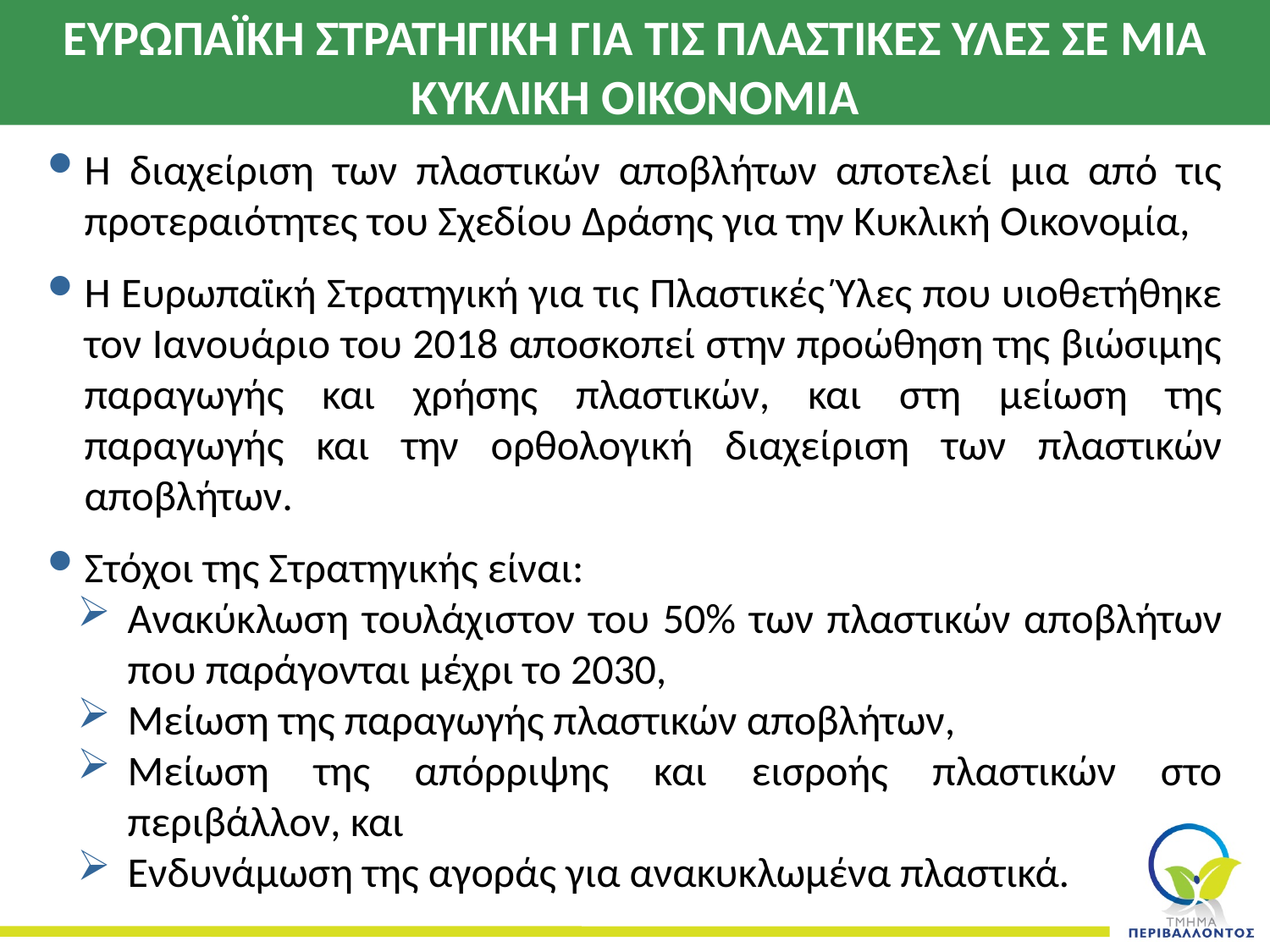

# Ευρωπαϊκη στρατηγικη για τισ πλαστικεσ υλεσ σε μια κυκλικη οικονομια
Η διαχείριση των πλαστικών αποβλήτων αποτελεί μια από τις προτεραιότητες του Σχεδίου Δράσης για την Κυκλική Οικονομία,
Η Ευρωπαϊκή Στρατηγική για τις Πλαστικές Ύλες που υιοθετήθηκε τον Ιανουάριο του 2018 αποσκοπεί στην προώθηση της βιώσιμης παραγωγής και χρήσης πλαστικών, και στη μείωση της παραγωγής και την ορθολογική διαχείριση των πλαστικών αποβλήτων.
Στόχοι της Στρατηγικής είναι:
Ανακύκλωση τουλάχιστον του 50% των πλαστικών αποβλήτων που παράγονται μέχρι το 2030,
Μείωση της παραγωγής πλαστικών αποβλήτων,
Μείωση της απόρριψης και εισροής πλαστικών στο περιβάλλον, και
Ενδυνάμωση της αγοράς για ανακυκλωμένα πλαστικά.